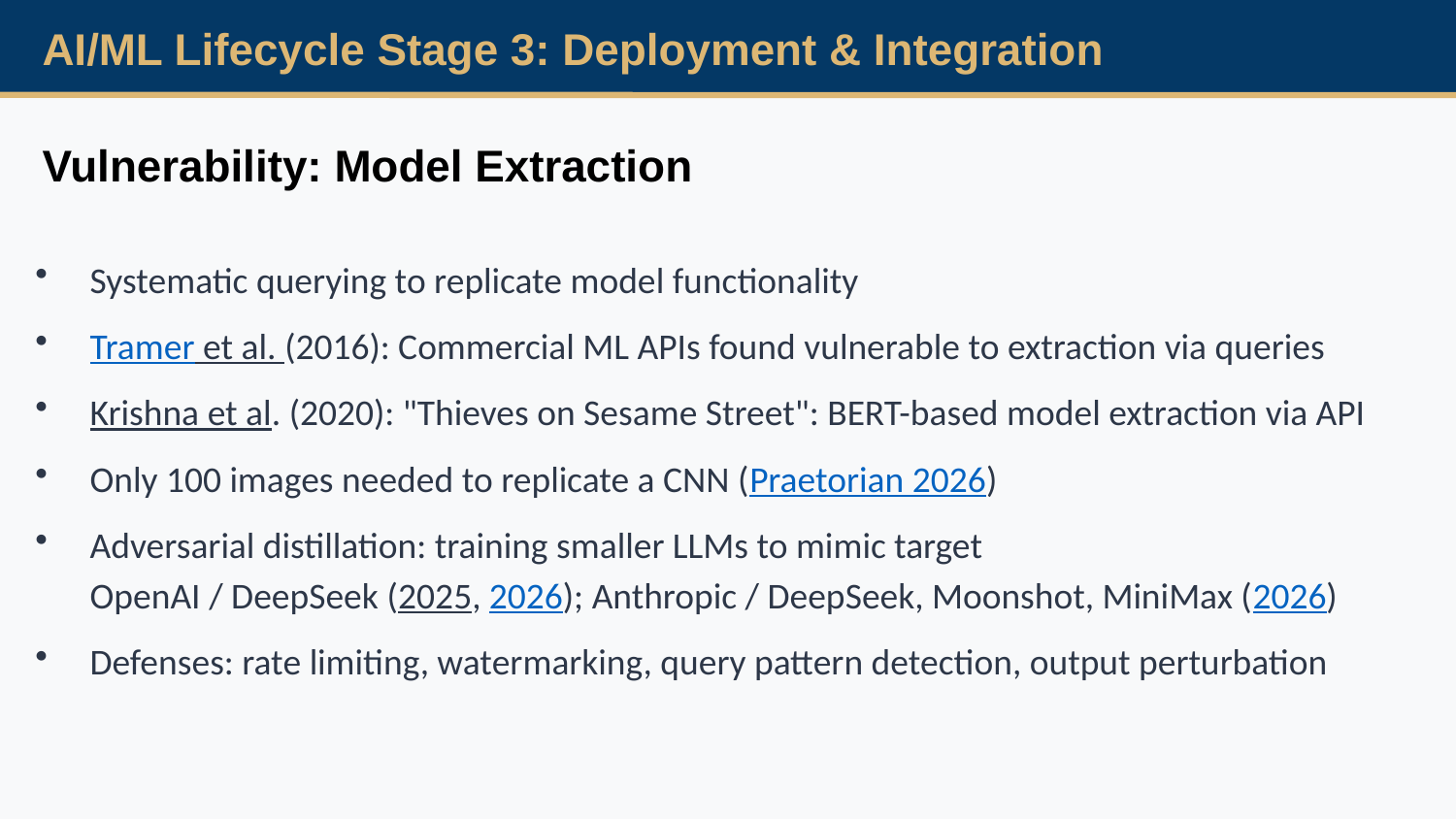

AI/ML Lifecycle Stage 3: Deployment & Integration

Vulnerability: Model Extraction
Systematic querying to replicate model functionality
Tramer et al. (2016): Commercial ML APIs found vulnerable to extraction via queries
Krishna et al. (2020): "Thieves on Sesame Street": BERT-based model extraction via API
Only 100 images needed to replicate a CNN (Praetorian 2026)
Adversarial distillation: training smaller LLMs to mimic target
OpenAI / DeepSeek (2025, 2026); Anthropic / DeepSeek, Moonshot, MiniMax (2026)
Defenses: rate limiting, watermarking, query pattern detection, output perturbation